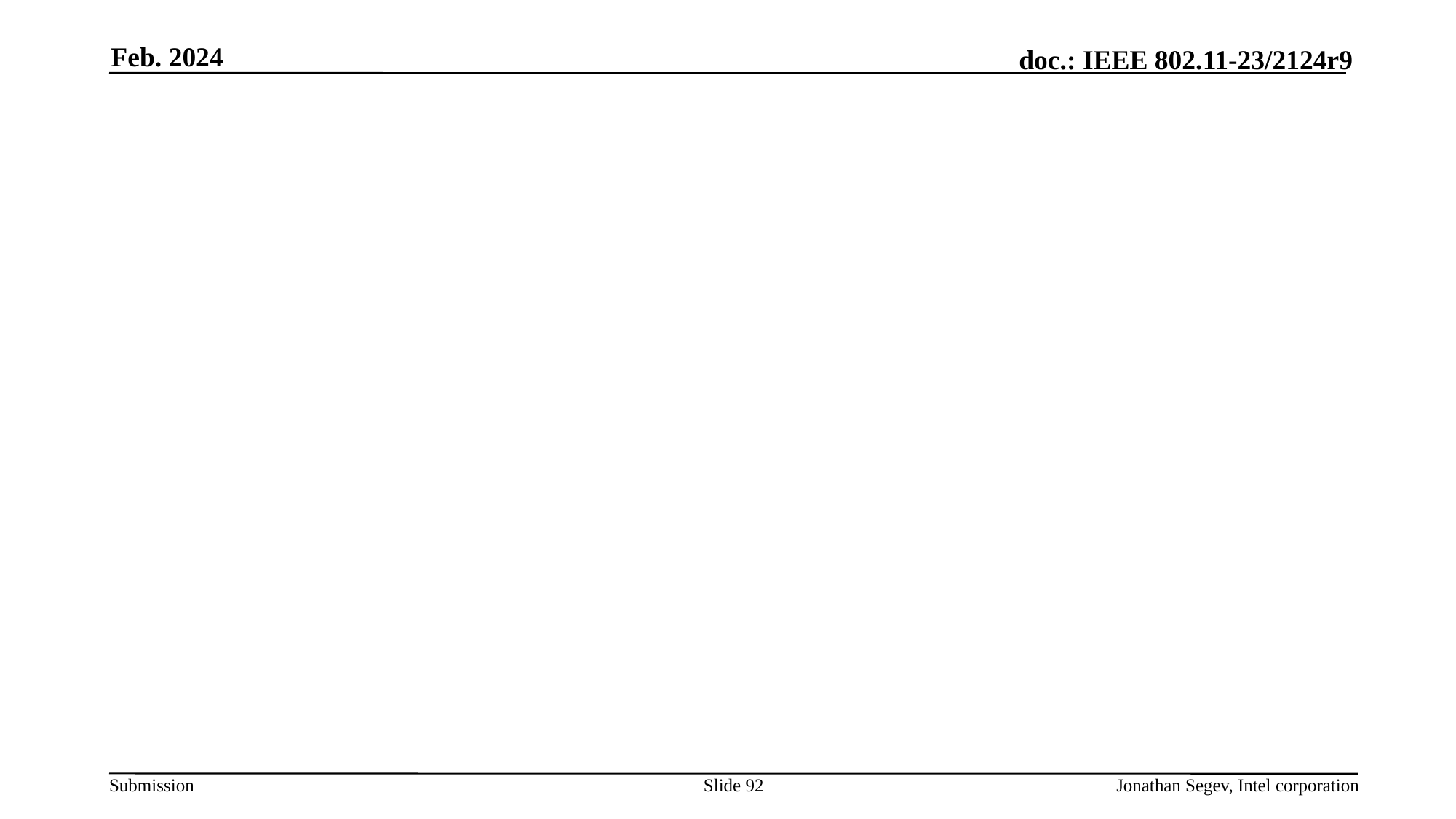

Feb. 2024
#

Slide 92
Jonathan Segev, Intel corporation